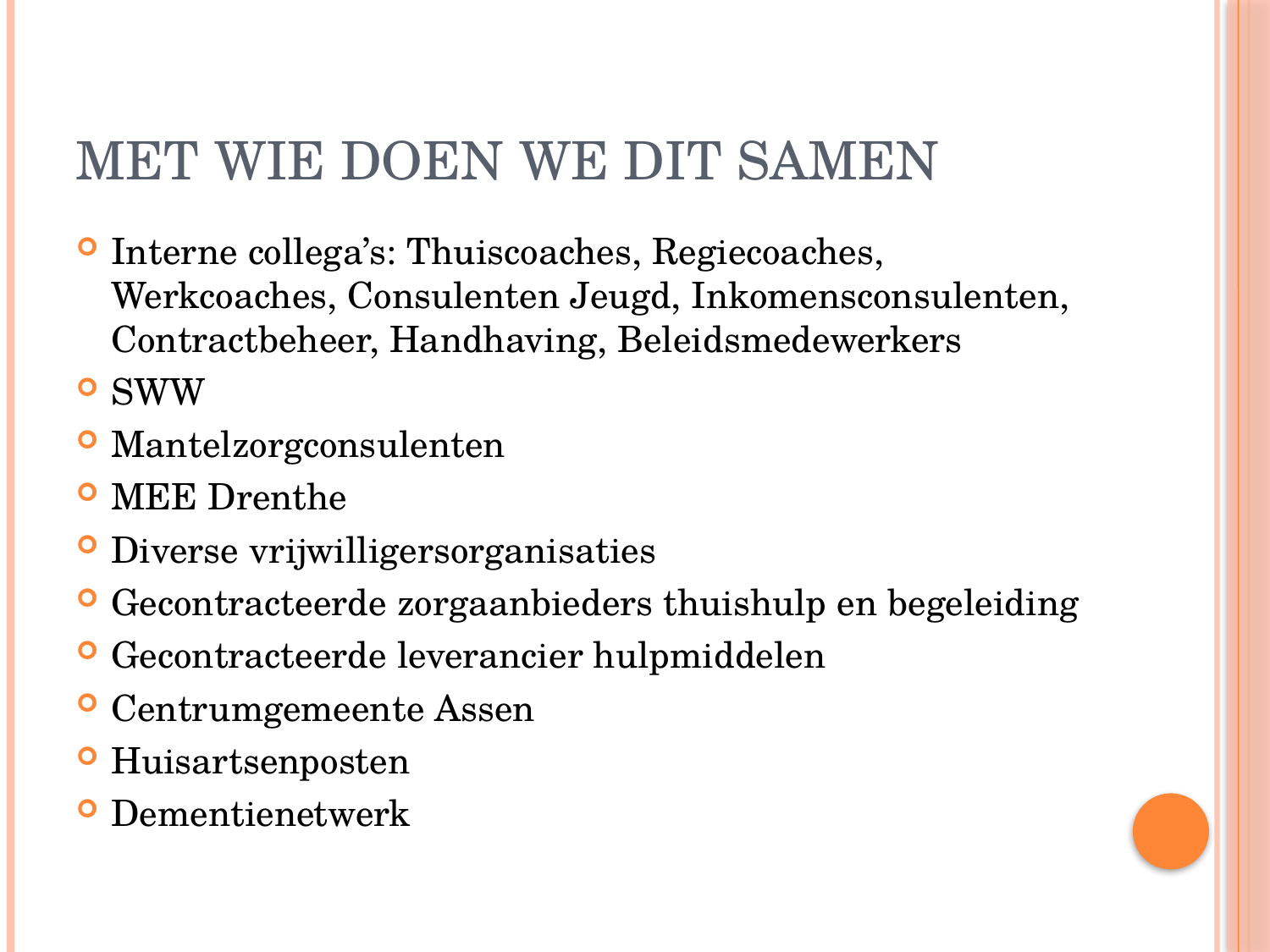

# Met wie doen we dit samen
Interne collega’s: Thuiscoaches, Regiecoaches, Werkcoaches, Consulenten Jeugd, Inkomensconsulenten, Contractbeheer, Handhaving, Beleidsmedewerkers
SWW
Mantelzorgconsulenten
MEE Drenthe
Diverse vrijwilligersorganisaties
Gecontracteerde zorgaanbieders thuishulp en begeleiding
Gecontracteerde leverancier hulpmiddelen
Centrumgemeente Assen
Huisartsenposten
Dementienetwerk